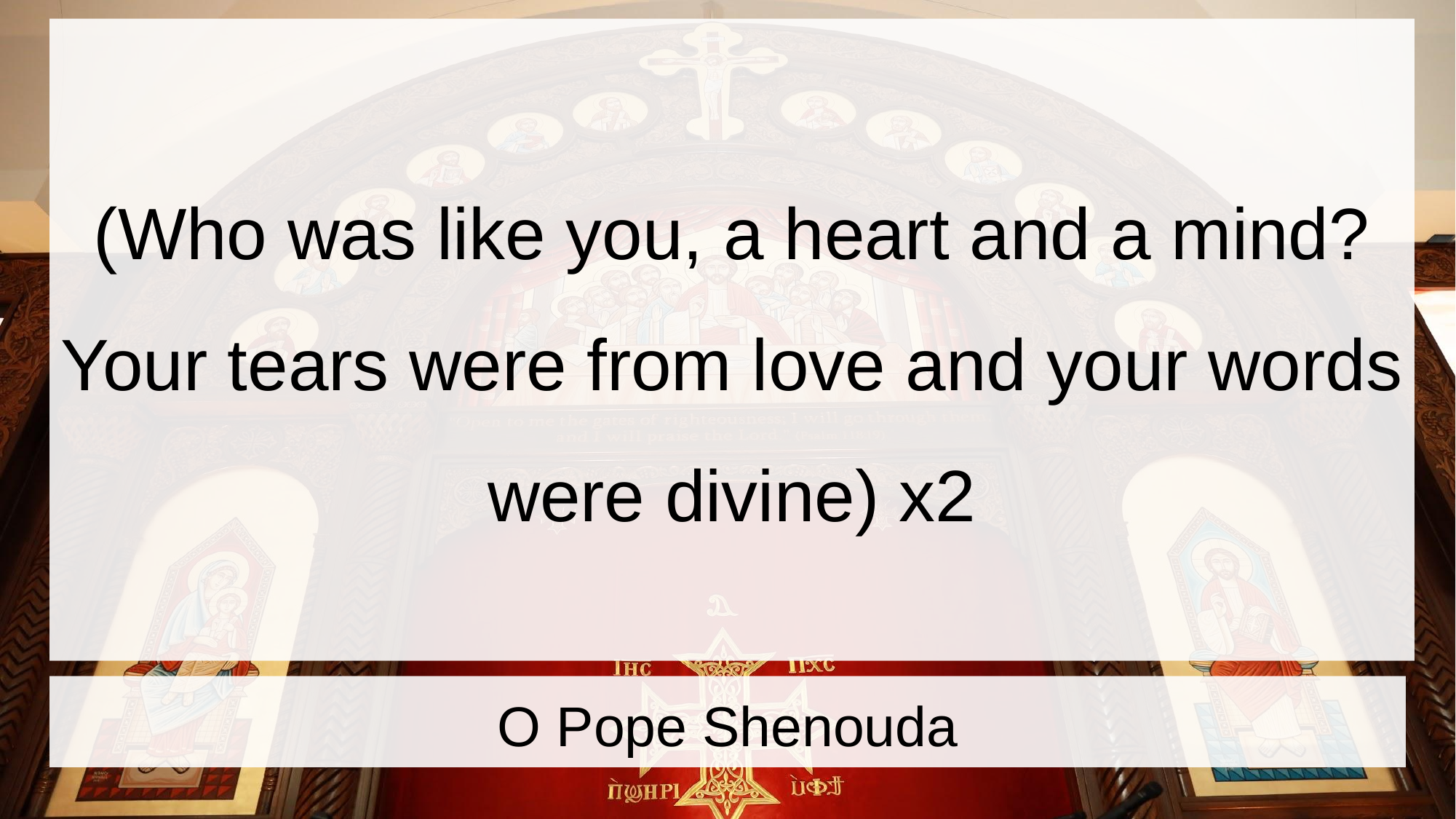

(Who was like you, a heart and a mind?
Your tears were from love and your words were divine) x2
# O Pope Shenouda